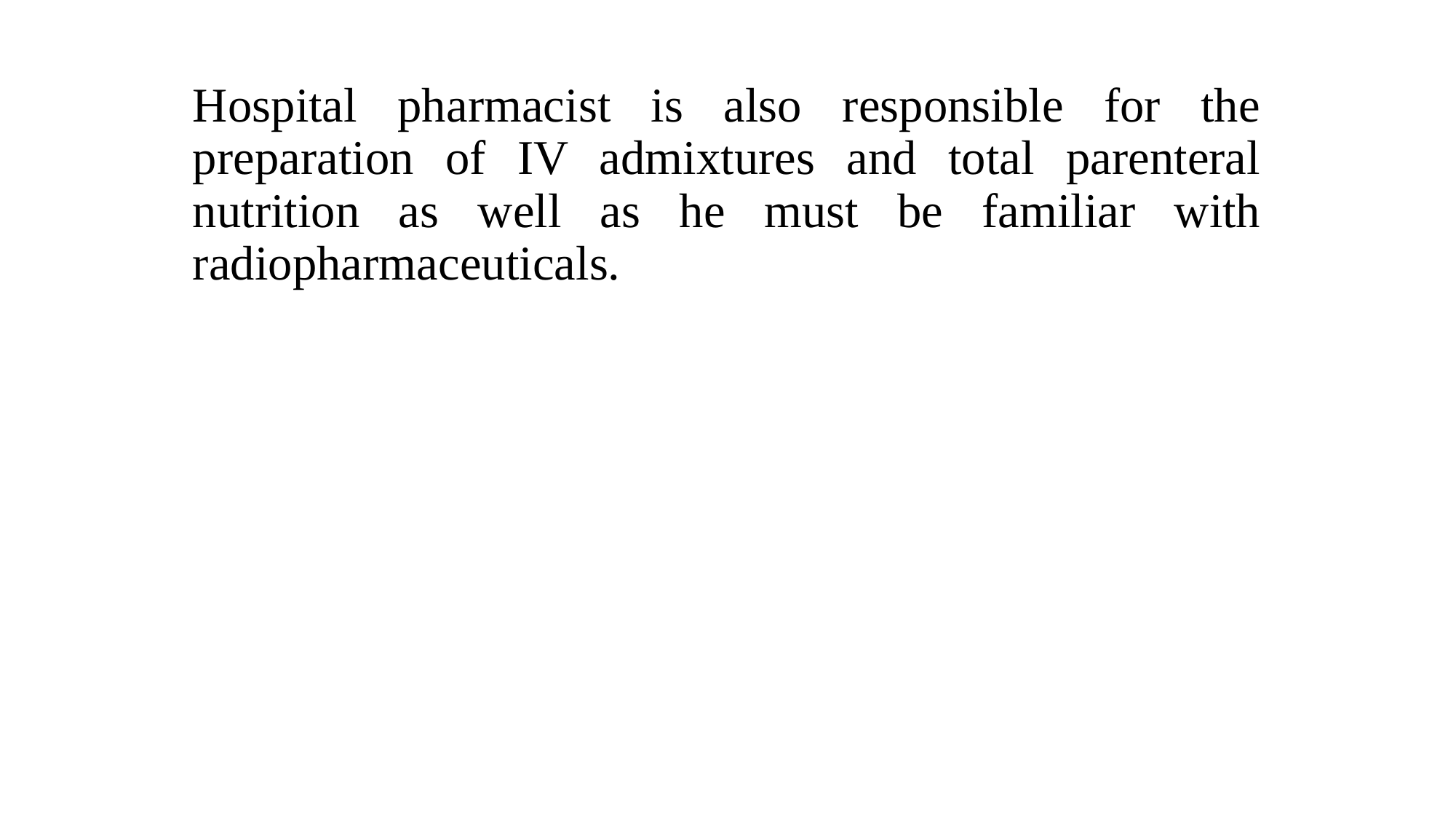

Hospital pharmacist is also responsible for the preparation of IV admixtures and total parenteral nutrition as well as he must be familiar with radiopharmaceuticals.